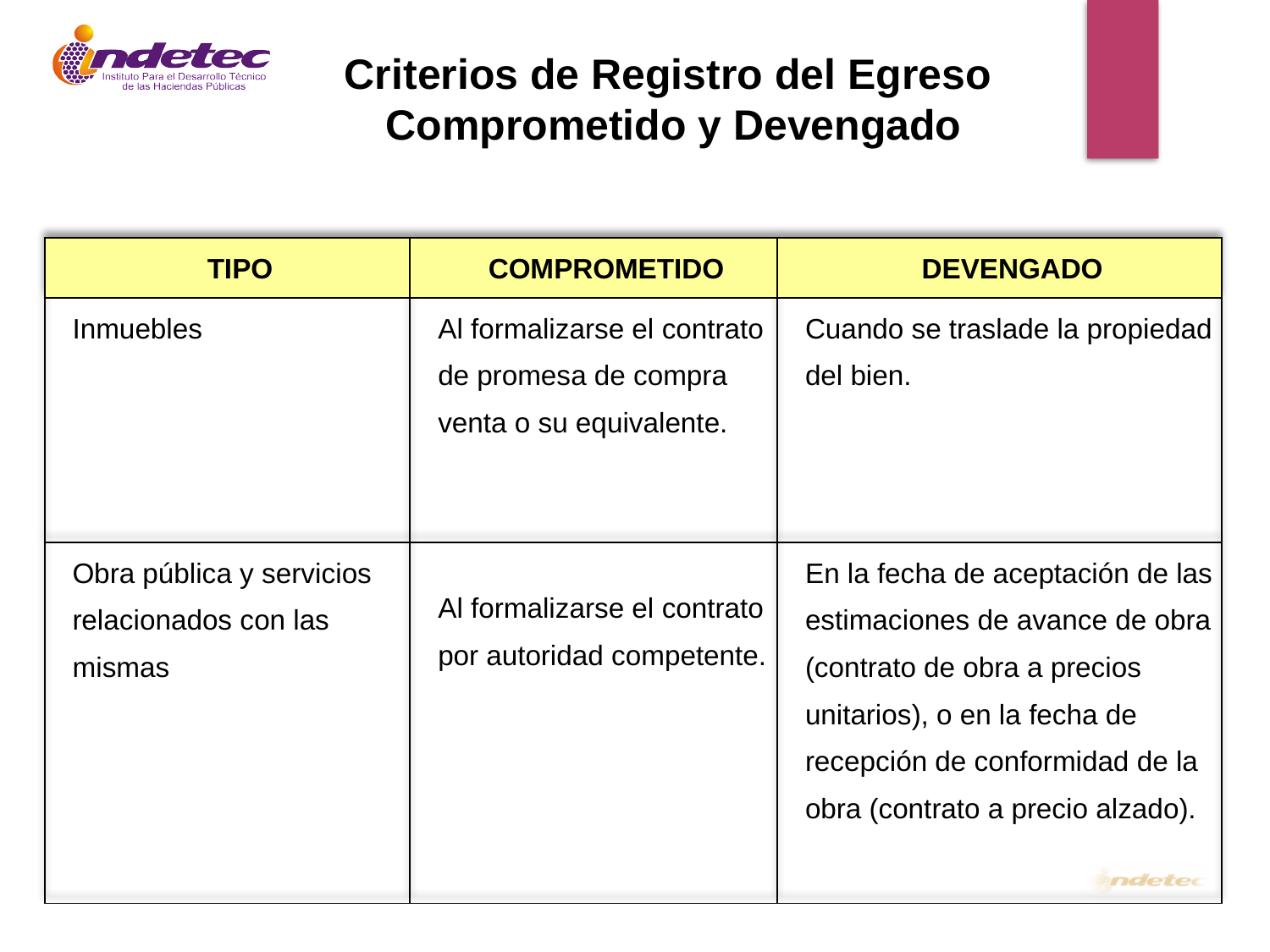

Criterios de Registro del Egreso
Comprometido y Devengado
| TIPO | COMPROMETIDO | DEVENGADO |
| --- | --- | --- |
| Inmuebles | Al formalizarse el contrato de promesa de compra venta o su equivalente. | Cuando se traslade la propiedad del bien. |
| Obra pública y servicios relacionados con las mismas | Al formalizarse el contrato por autoridad competente. | En la fecha de aceptación de las estimaciones de avance de obra (contrato de obra a precios unitarios), o en la fecha de recepción de conformidad de la obra (contrato a precio alzado). |